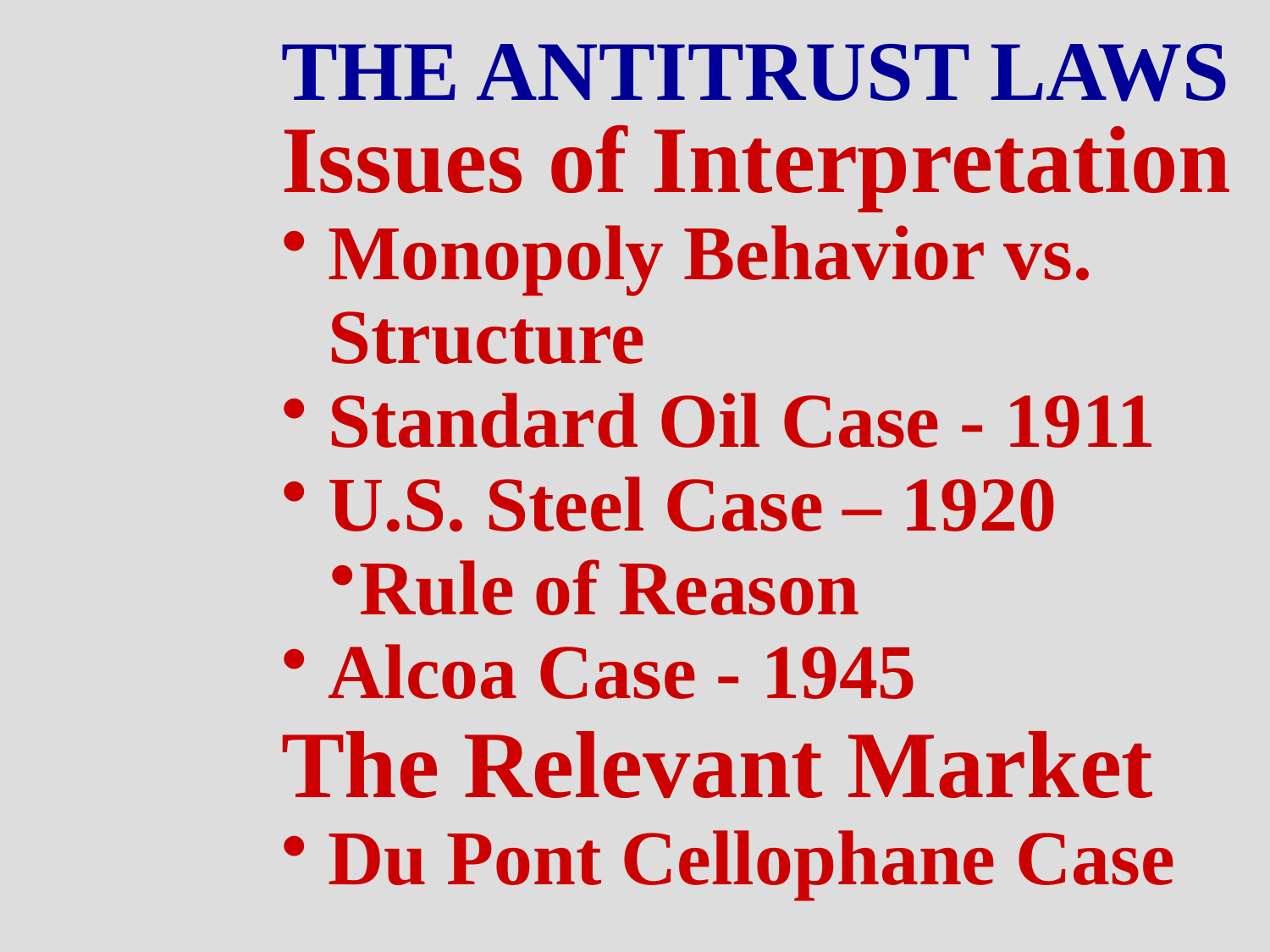

THE ANTITRUST LAWS
Issues of Interpretation
Monopoly Behavior vs. Structure
Standard Oil Case - 1911
U.S. Steel Case – 1920
Rule of Reason
Alcoa Case - 1945
The Relevant Market
Du Pont Cellophane Case